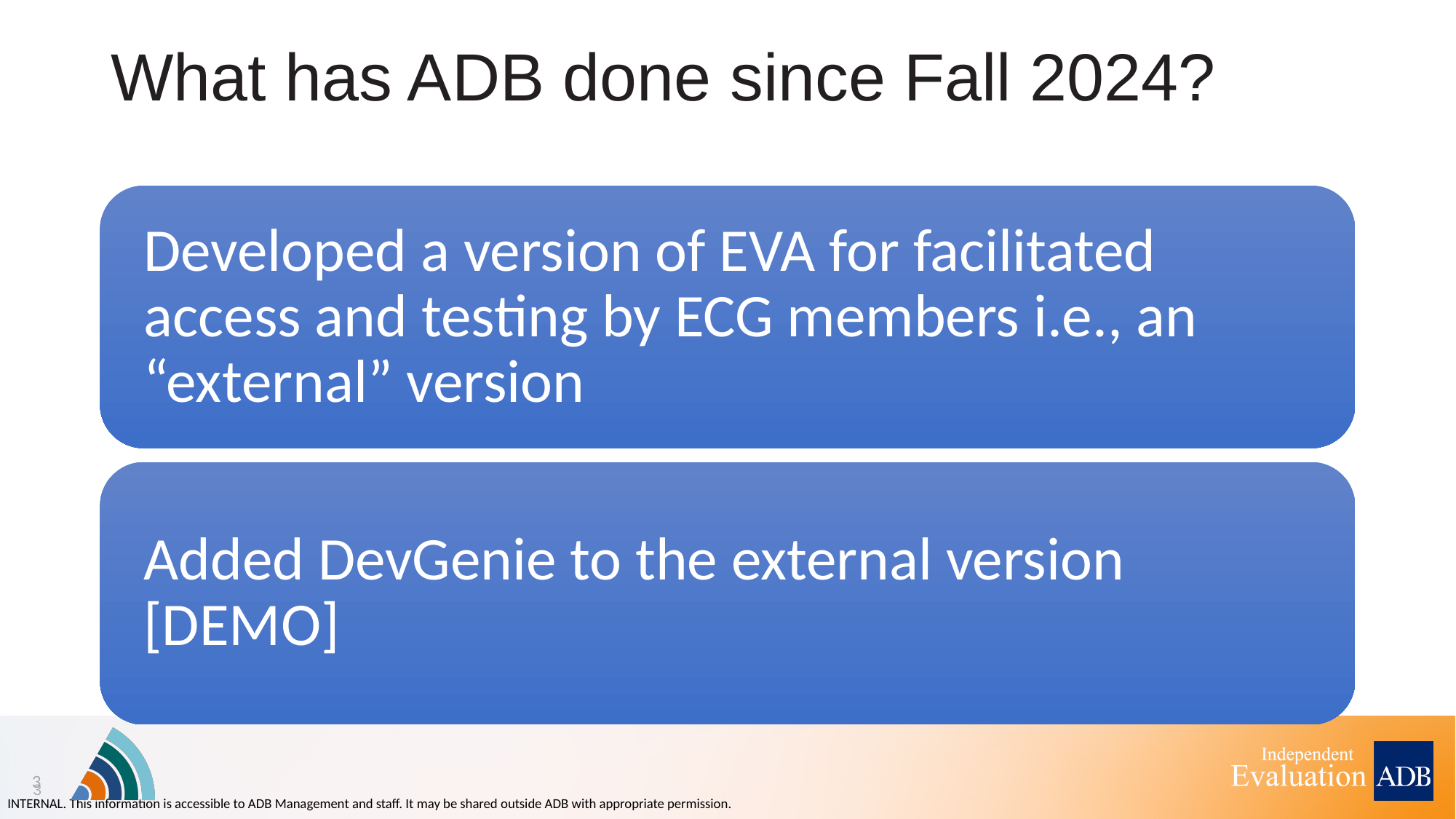

# What has ADB done since Fall 2024?
Developed a version of EVA for facilitated access and testing by ECG members i.e., an “external” version
Added DevGenie to the external version [DEMO]
3